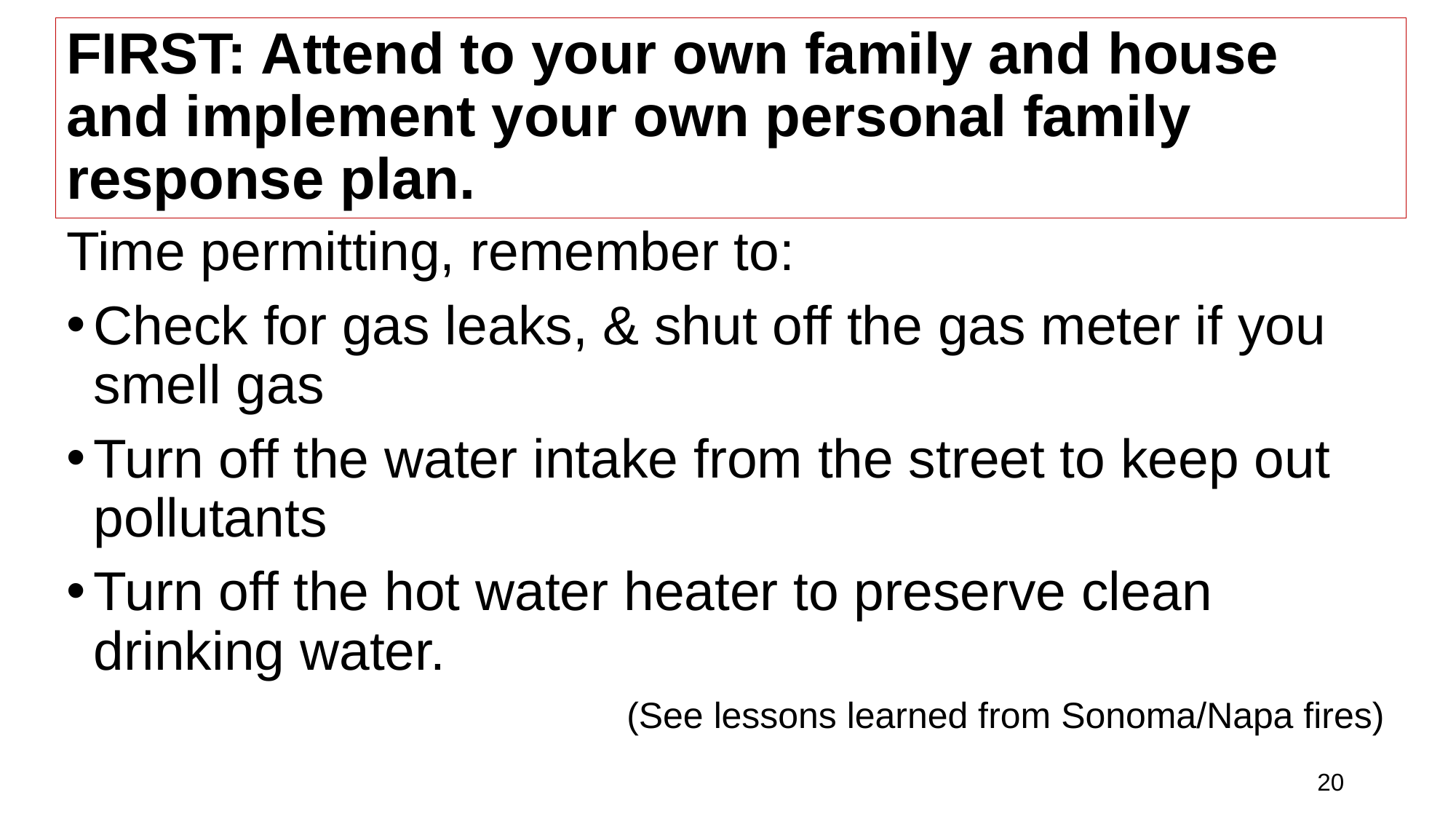

# FIRST: Attend to your own family and house and implement your own personal family response plan.
Time permitting, remember to:
Check for gas leaks, & shut off the gas meter if you smell gas
Turn off the water intake from the street to keep out pollutants
Turn off the hot water heater to preserve clean drinking water.
                                                       (See lessons learned from Sonoma/Napa fires)
20